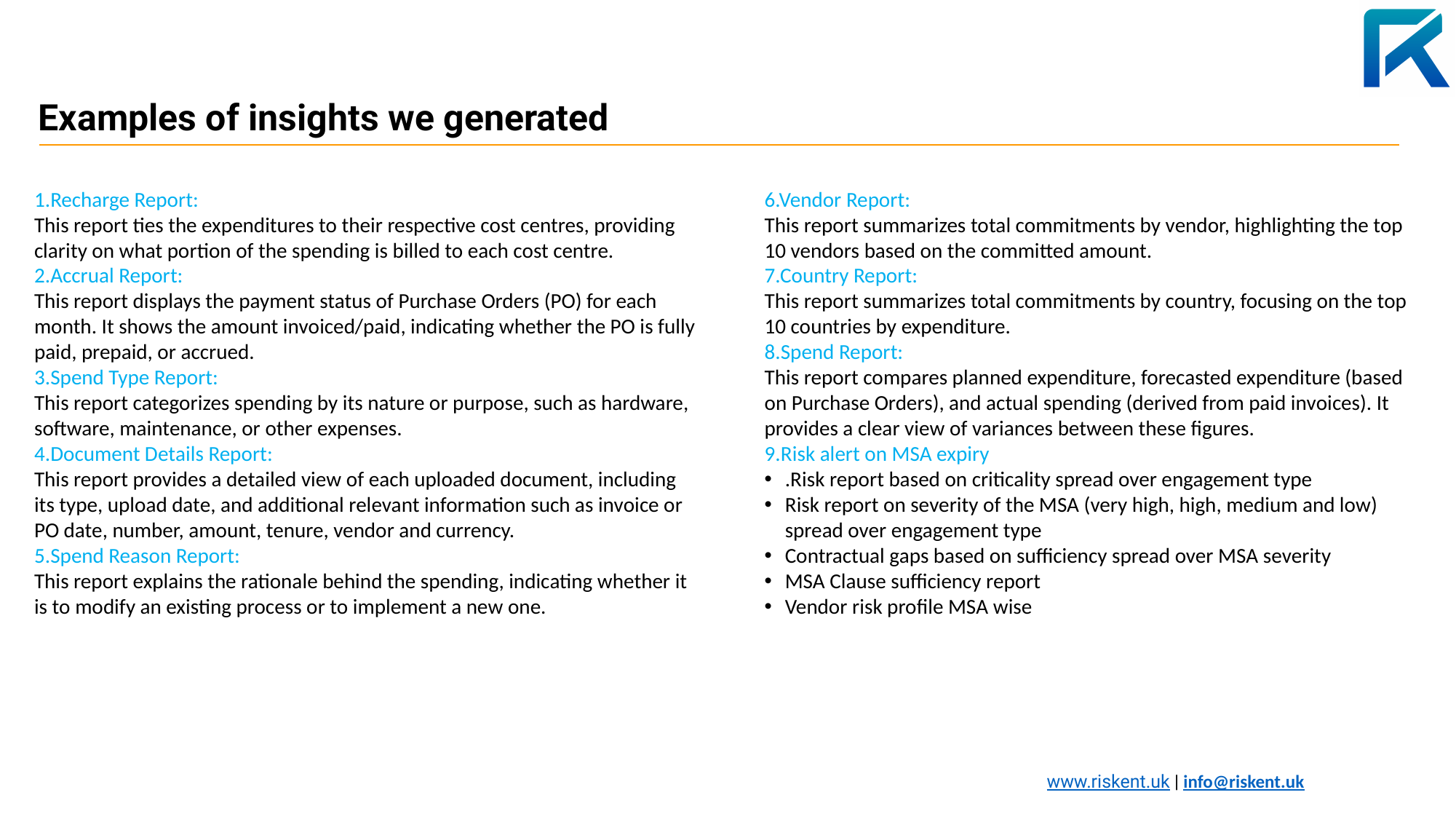

Examples of insights we generated
1.Recharge Report:
This report ties the expenditures to their respective cost centres, providing clarity on what portion of the spending is billed to each cost centre.
2.Accrual Report:
This report displays the payment status of Purchase Orders (PO) for each month. It shows the amount invoiced/paid, indicating whether the PO is fully paid, prepaid, or accrued.
3.Spend Type Report:
This report categorizes spending by its nature or purpose, such as hardware, software, maintenance, or other expenses.
4.Document Details Report:
This report provides a detailed view of each uploaded document, including its type, upload date, and additional relevant information such as invoice or PO date, number, amount, tenure, vendor and currency.
5.Spend Reason Report:
This report explains the rationale behind the spending, indicating whether it is to modify an existing process or to implement a new one.

6.Vendor Report:
This report summarizes total commitments by vendor, highlighting the top 10 vendors based on the committed amount.
7.Country Report:
This report summarizes total commitments by country, focusing on the top 10 countries by expenditure.
8.Spend Report:
This report compares planned expenditure, forecasted expenditure (based on Purchase Orders), and actual spending (derived from paid invoices). It provides a clear view of variances between these figures.
9.Risk alert on MSA expiry
.Risk report based on criticality spread over engagement type
Risk report on severity of the MSA (very high, high, medium and low) spread over engagement type
Contractual gaps based on sufficiency spread over MSA severity
MSA Clause sufficiency report
Vendor risk profile MSA wise